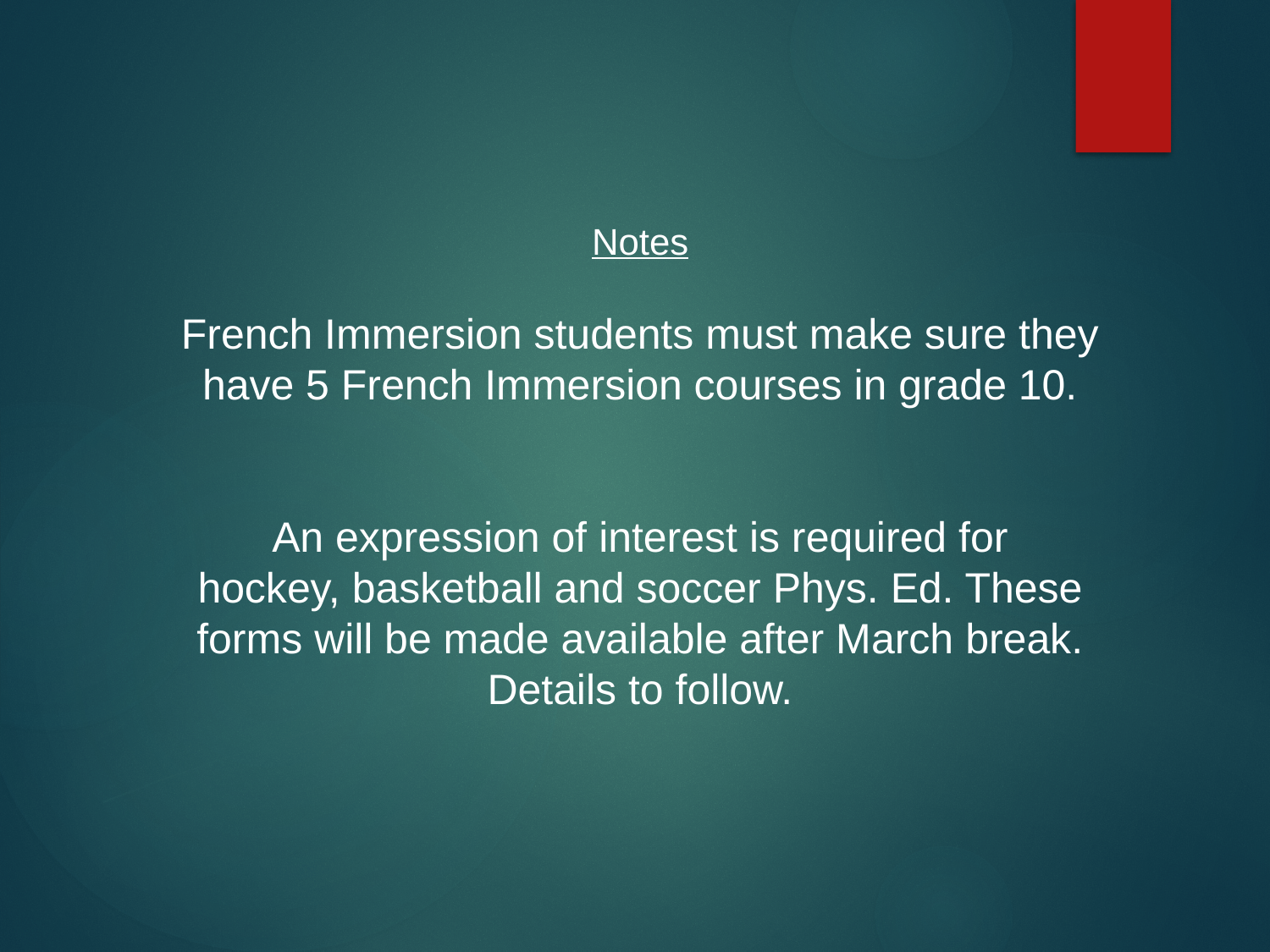

#
Notes

French Immersion students must make sure they have 5 French Immersion courses in grade 10.

An expression of interest is required for hockey, basketball and soccer Phys. Ed. These forms will be made available after March break. Details to follow.